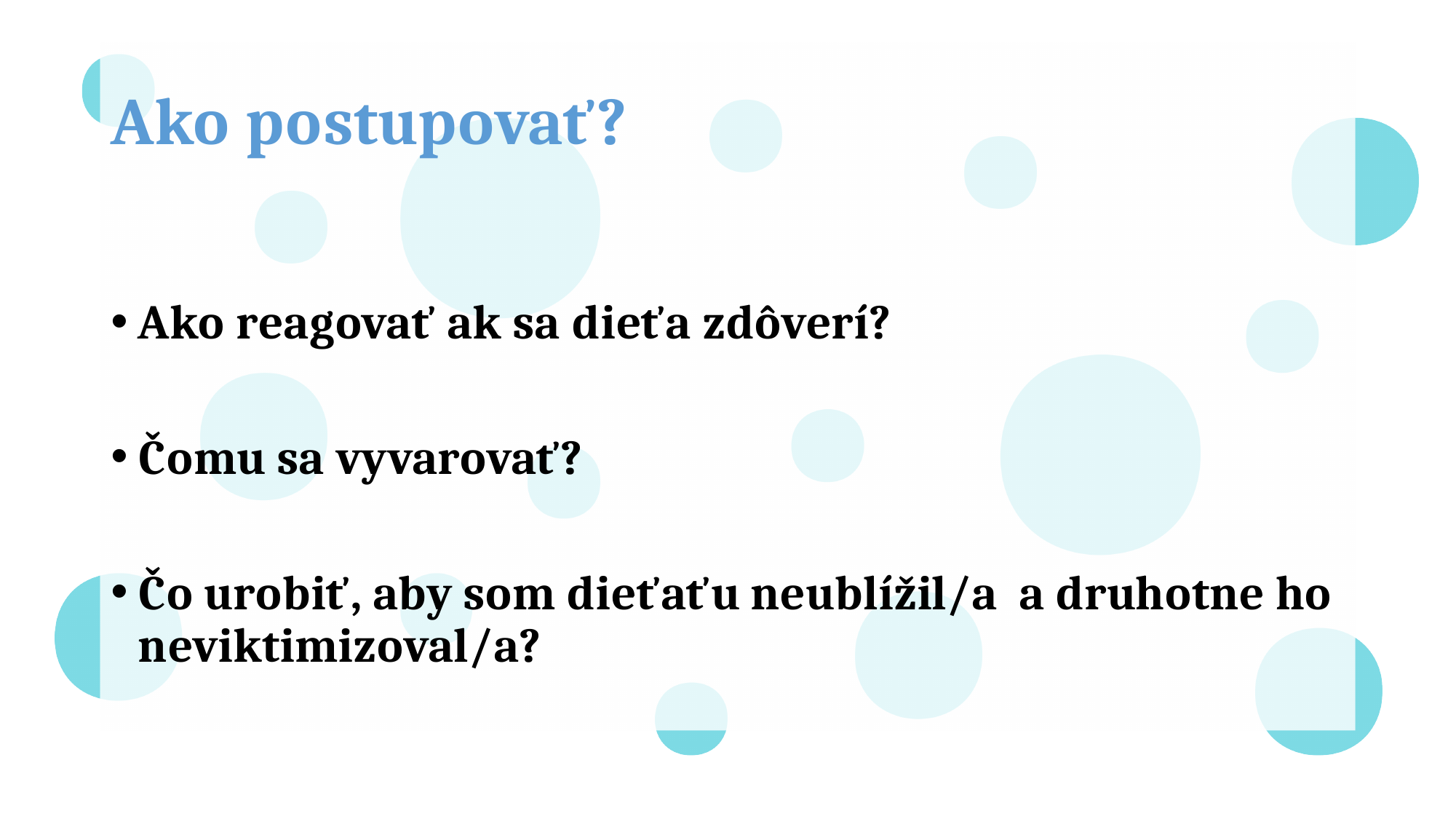

# Ako postupovať?

Ako reagovať ak sa dieťa zdôverí?

Čomu sa vyvarovať?

Čo urobiť, aby som dieťaťu neublížil/a  a druhotne ho neviktimizoval/a?